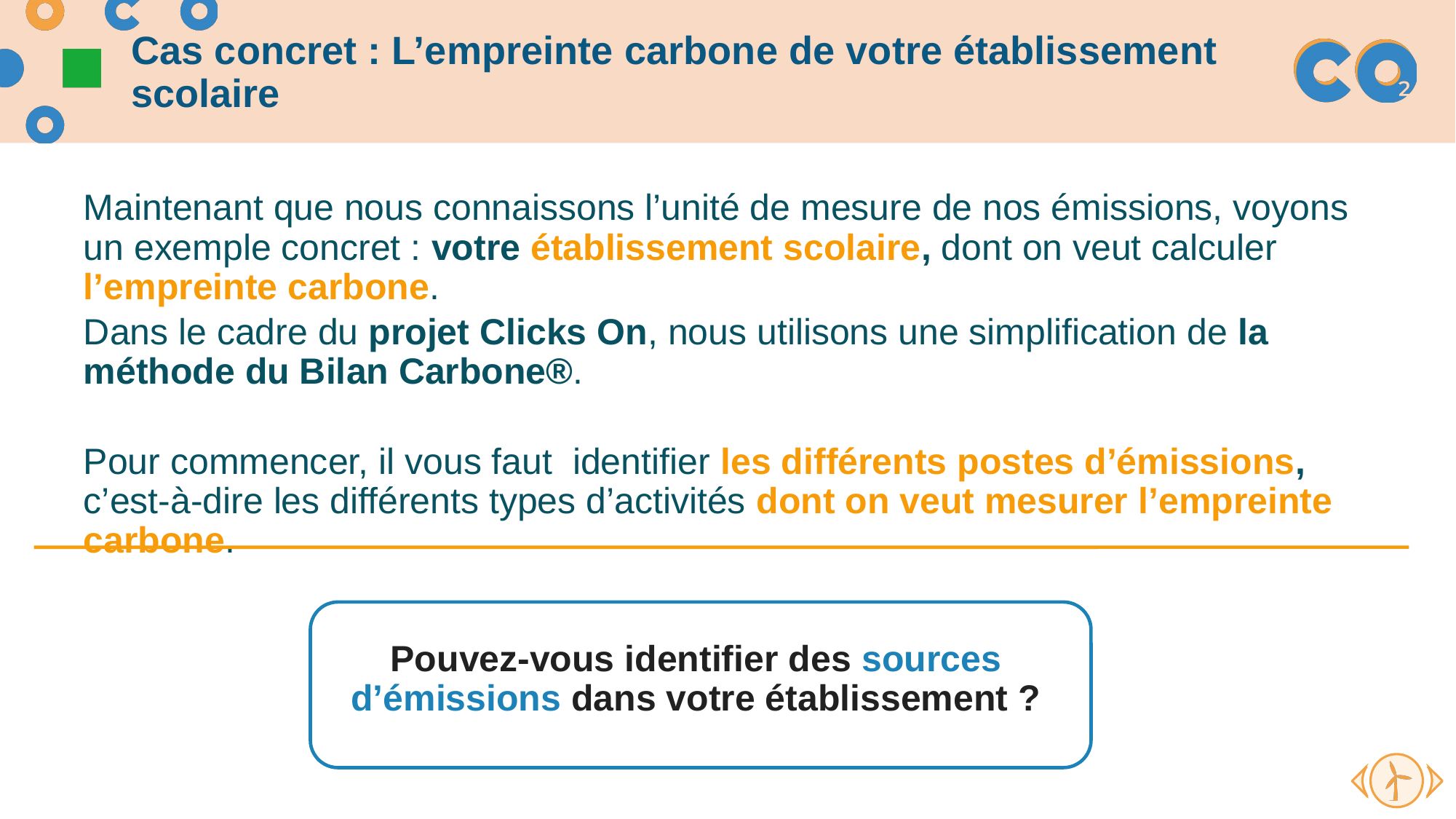

# Cas concret : L’empreinte carbone de votre établissement scolaire
Maintenant que nous connaissons l’unité de mesure de nos émissions, voyons un exemple concret : votre établissement scolaire, dont on veut calculer l’empreinte carbone.
Dans le cadre du projet Clicks On, nous utilisons une simplification de la méthode du Bilan Carbone®.

Pour commencer, il vous faut  identifier les différents postes d’émissions, c’est-à-dire les différents types d’activités dont on veut mesurer l’empreinte carbone.

Pouvez-vous identifier des sources d’émissions dans votre établissement ?